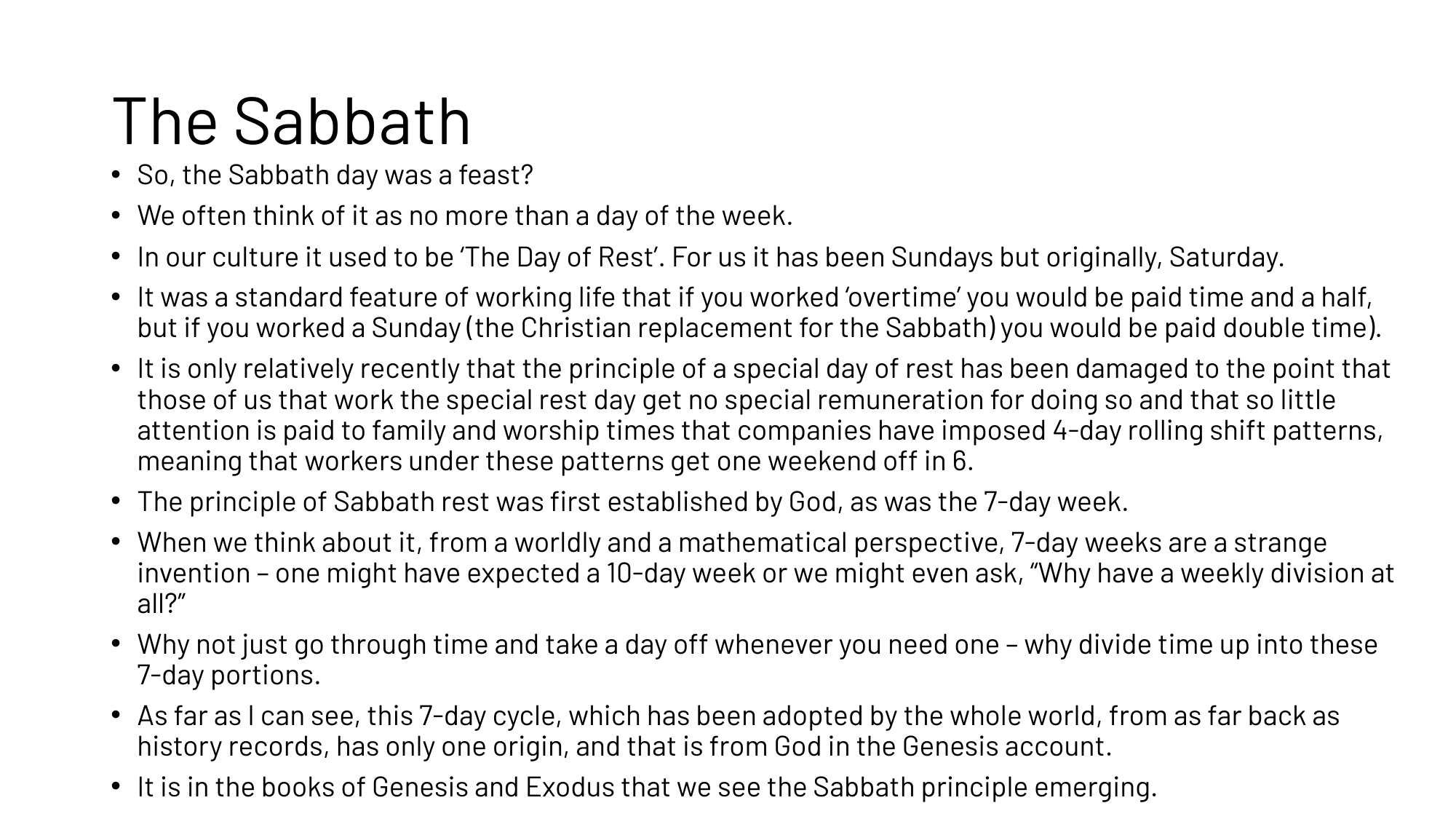

# The Sabbath
So, the Sabbath day was a feast?
We often think of it as no more than a day of the week.
In our culture it used to be ‘The Day of Rest’. For us it has been Sundays but originally, Saturday.
It was a standard feature of working life that if you worked ‘overtime’ you would be paid time and a half, but if you worked a Sunday (the Christian replacement for the Sabbath) you would be paid double time).
It is only relatively recently that the principle of a special day of rest has been damaged to the point that those of us that work the special rest day get no special remuneration for doing so and that so little attention is paid to family and worship times that companies have imposed 4-day rolling shift patterns, meaning that workers under these patterns get one weekend off in 6.
The principle of Sabbath rest was first established by God, as was the 7-day week.
When we think about it, from a worldly and a mathematical perspective, 7-day weeks are a strange invention – one might have expected a 10-day week or we might even ask, “Why have a weekly division at all?”
Why not just go through time and take a day off whenever you need one – why divide time up into these 7-day portions.
As far as I can see, this 7-day cycle, which has been adopted by the whole world, from as far back as history records, has only one origin, and that is from God in the Genesis account.
It is in the books of Genesis and Exodus that we see the Sabbath principle emerging.